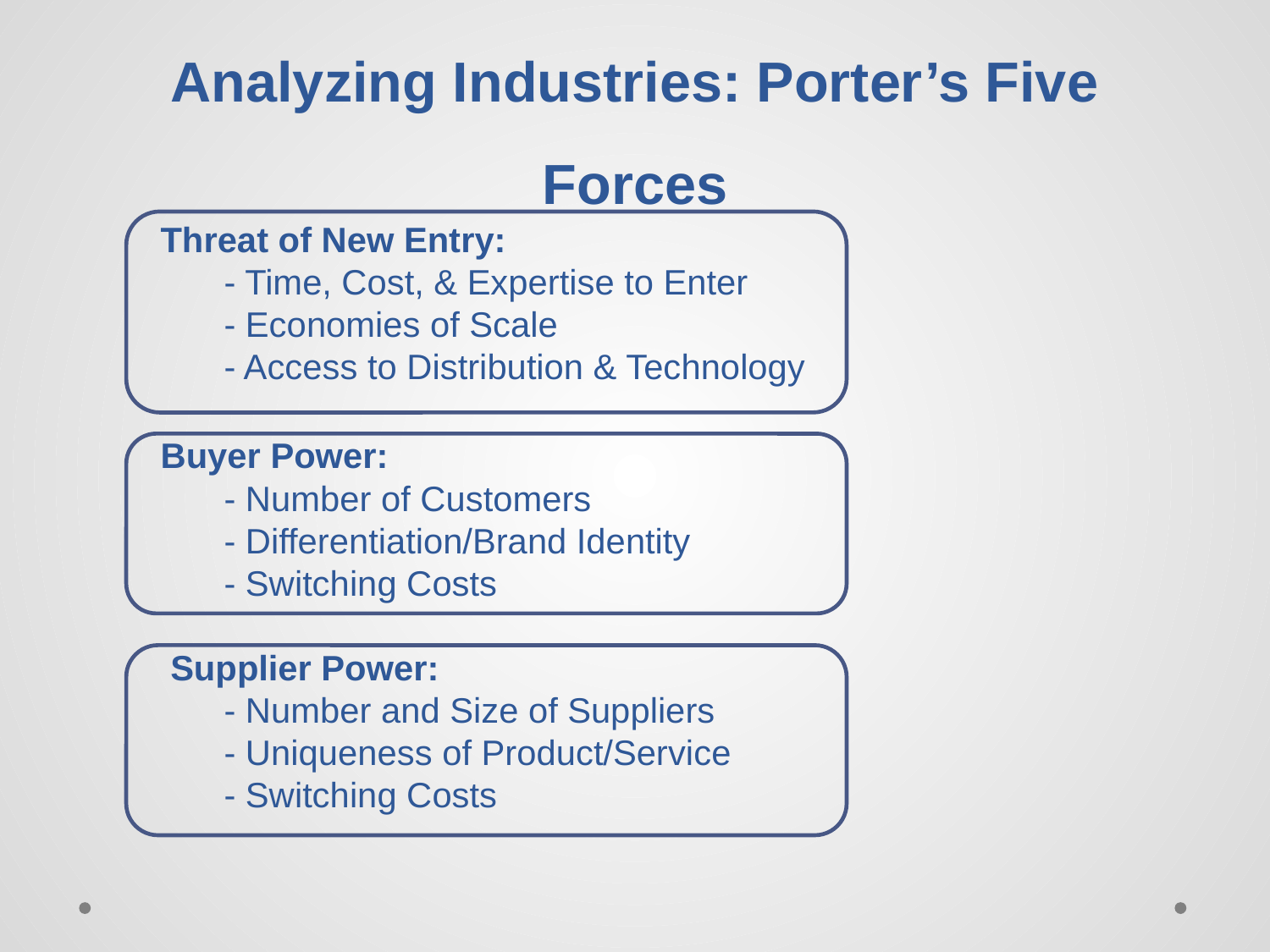

# Analyzing Industries: Porter’s Five Forces

Threat of New Entry:
- Time, Cost, & Expertise to Enter
- Economies of Scale
- Access to Distribution & Technology

Buyer Power:
- Number of Customers
- Differentiation/Brand Identity
- Switching Costs

 Supplier Power:
- Number and Size of Suppliers
- Uniqueness of Product/Service
- Switching Costs